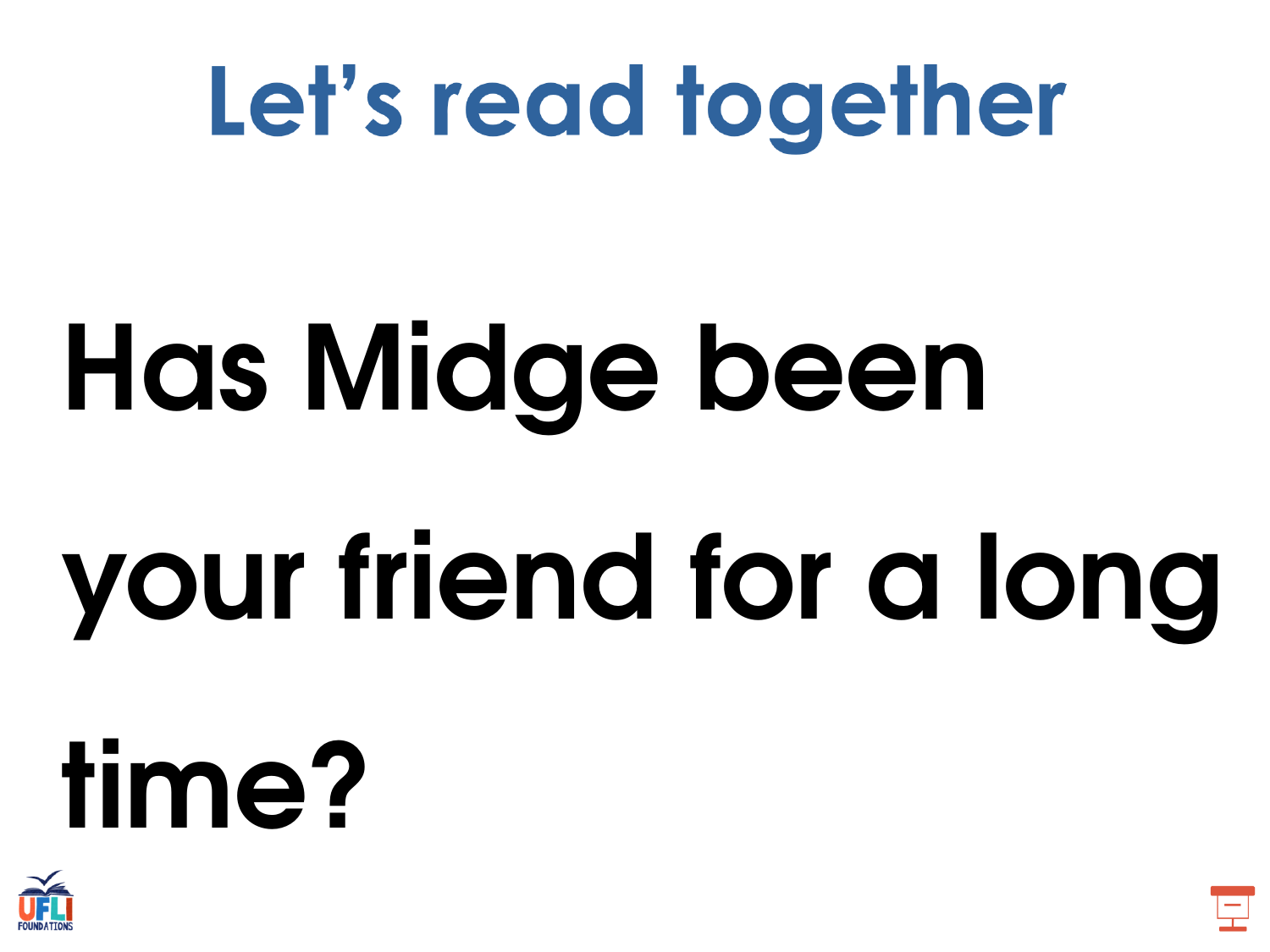

Has Midge been your friend for a long time?